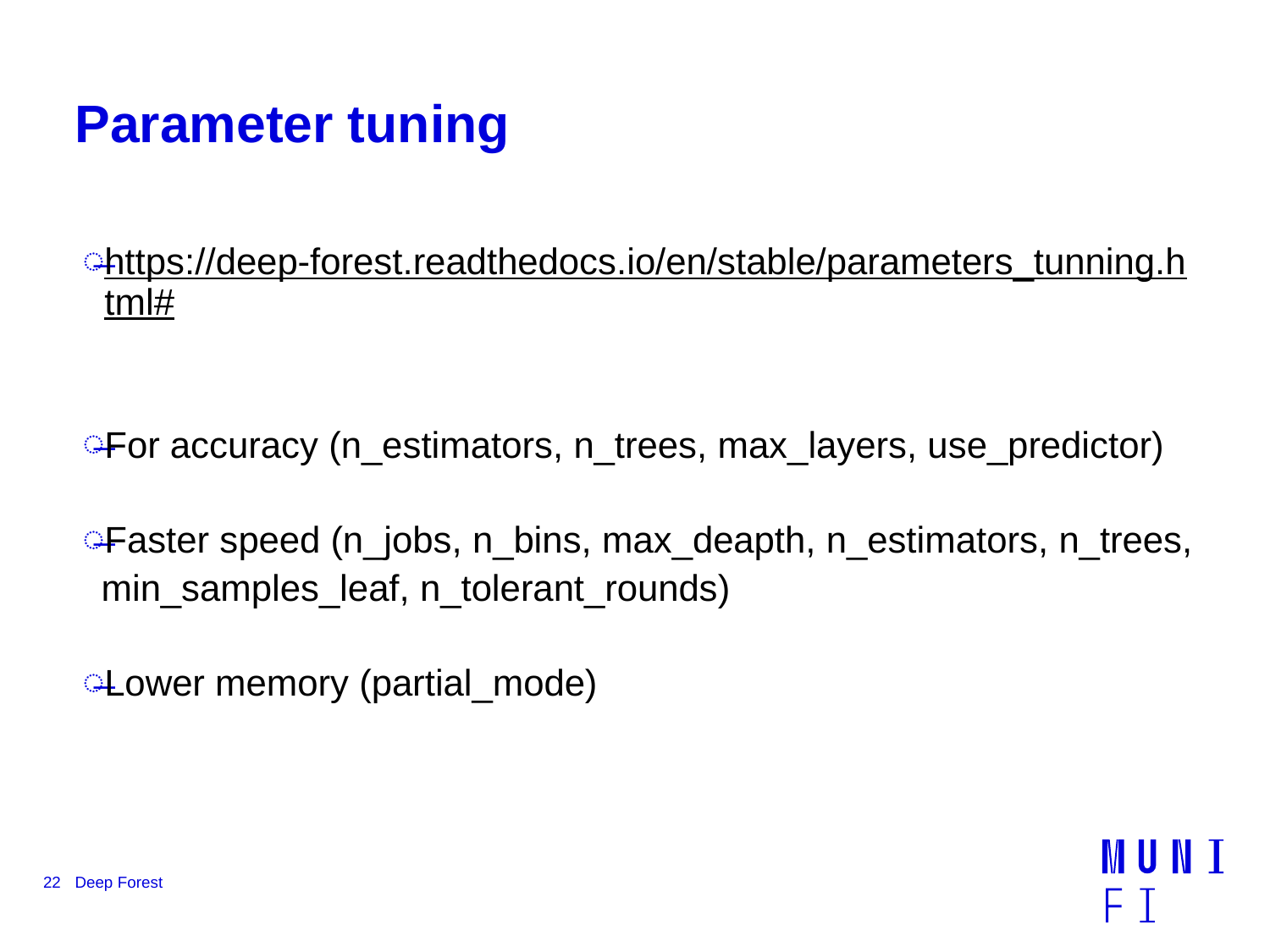

# Parameter tuning
https://deep-forest.readthedocs.io/en/stable/parameters_tunning.html#

For accuracy (n_estimators, n_trees, max_layers, use_predictor)

Faster speed (n_jobs, n_bins, max_deapth, n_estimators, n_trees, min_samples_leaf, n_tolerant_rounds)

Lower memory (partial_mode)

22
Deep Forest